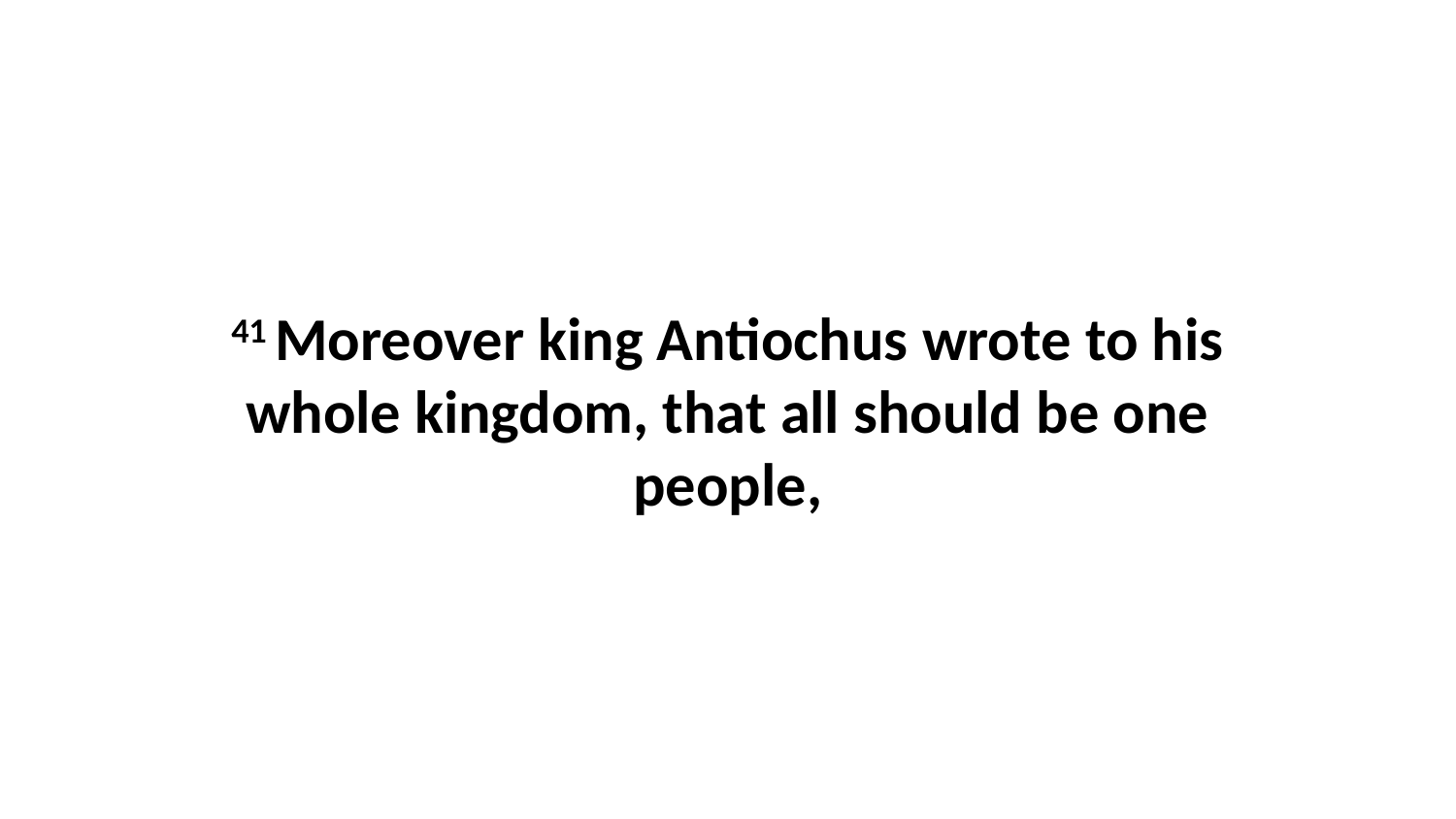

41 Moreover king Antiochus wrote to his whole kingdom, that all should be one people,